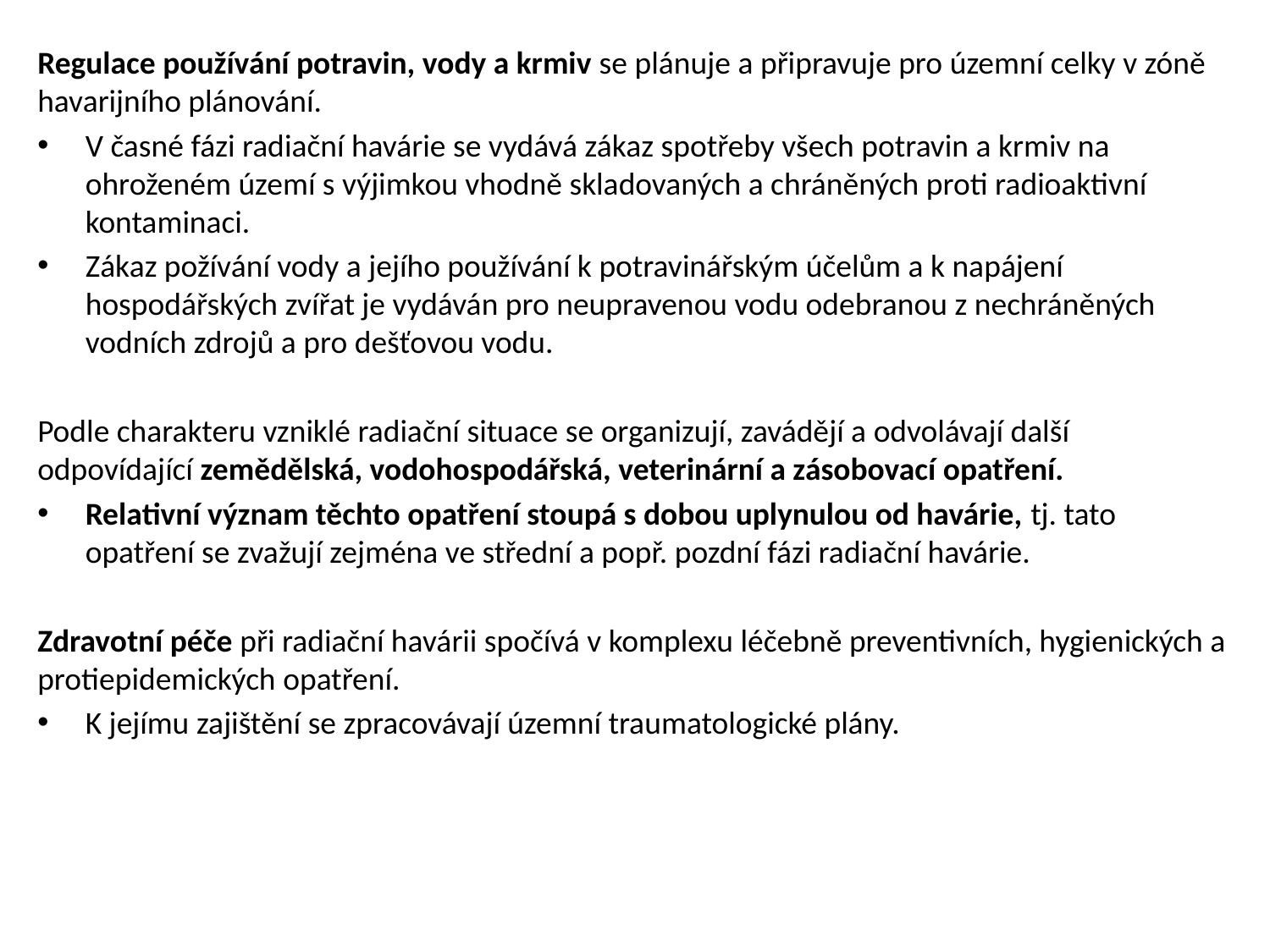

Regulace používání potravin, vody a krmiv se plánuje a připravuje pro územní celky v zóně havarijního plánování.
V časné fázi radiační havárie se vydává zákaz spotřeby všech potravin a krmiv na ohroženém území s výjimkou vhodně skladovaných a chráněných proti radioaktivní kontaminaci.
Zákaz požívání vody a jejího používání k potravinářským účelům a k napájení hospodářských zvířat je vydáván pro neupravenou vodu odebranou z nechráněných vodních zdrojů a pro dešťovou vodu.

Podle charakteru vzniklé radiační situace se organizují, zavádějí a odvolávají další odpovídající zemědělská, vodohospodářská, veterinární a zásobovací opatření.
Relativní význam těchto opatření stoupá s dobou uplynulou od havárie, tj. tato opatření se zvažují zejména ve střední a popř. pozdní fázi radiační havárie.

Zdravotní péče při radiační havárii spočívá v komplexu léčebně preventivních, hygienických a protiepidemických opatření.
K jejímu zajištění se zpracovávají územní traumatologické plány.